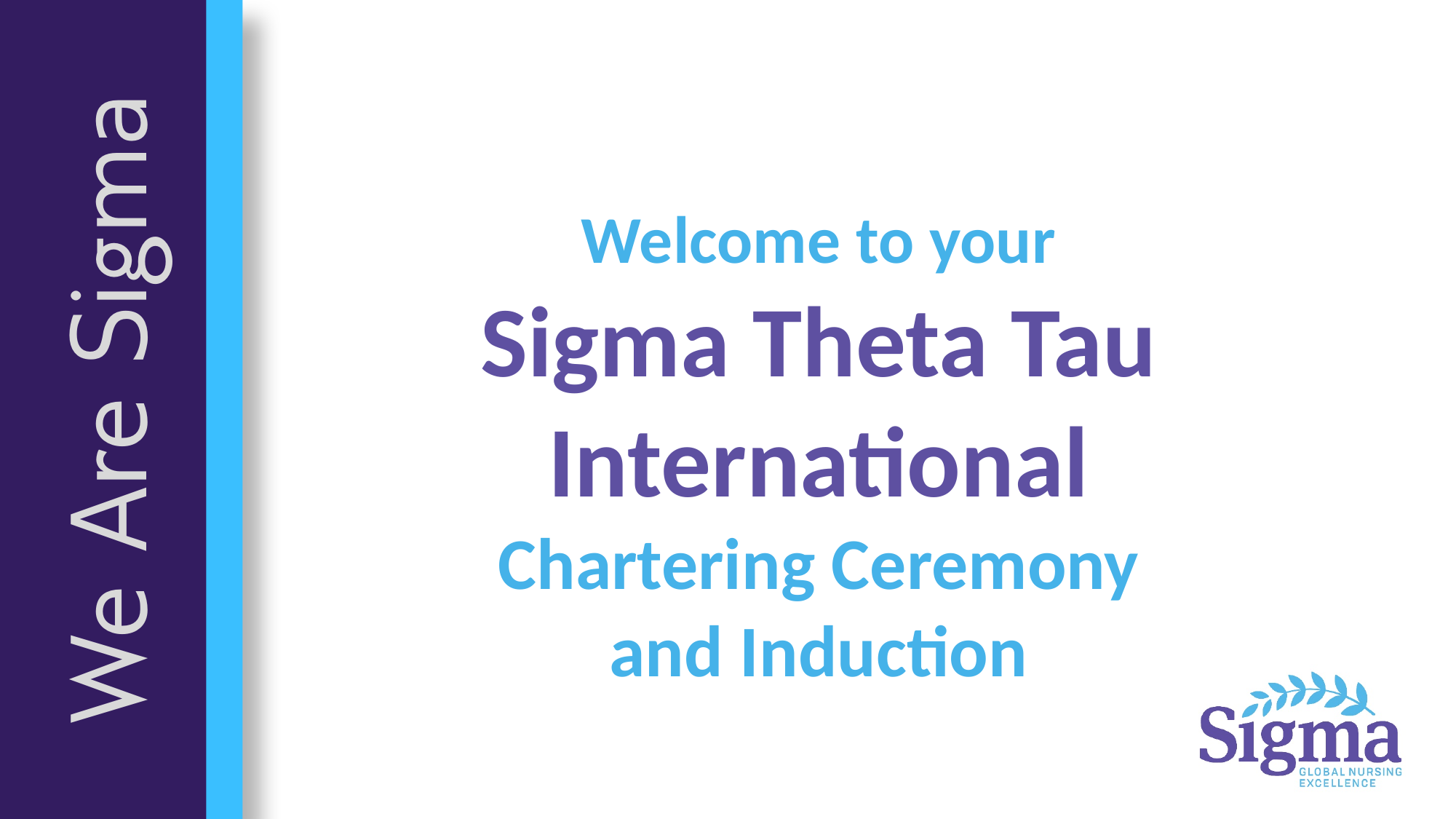

Welcome to your
Sigma Theta Tau International Chartering Ceremony and Induction